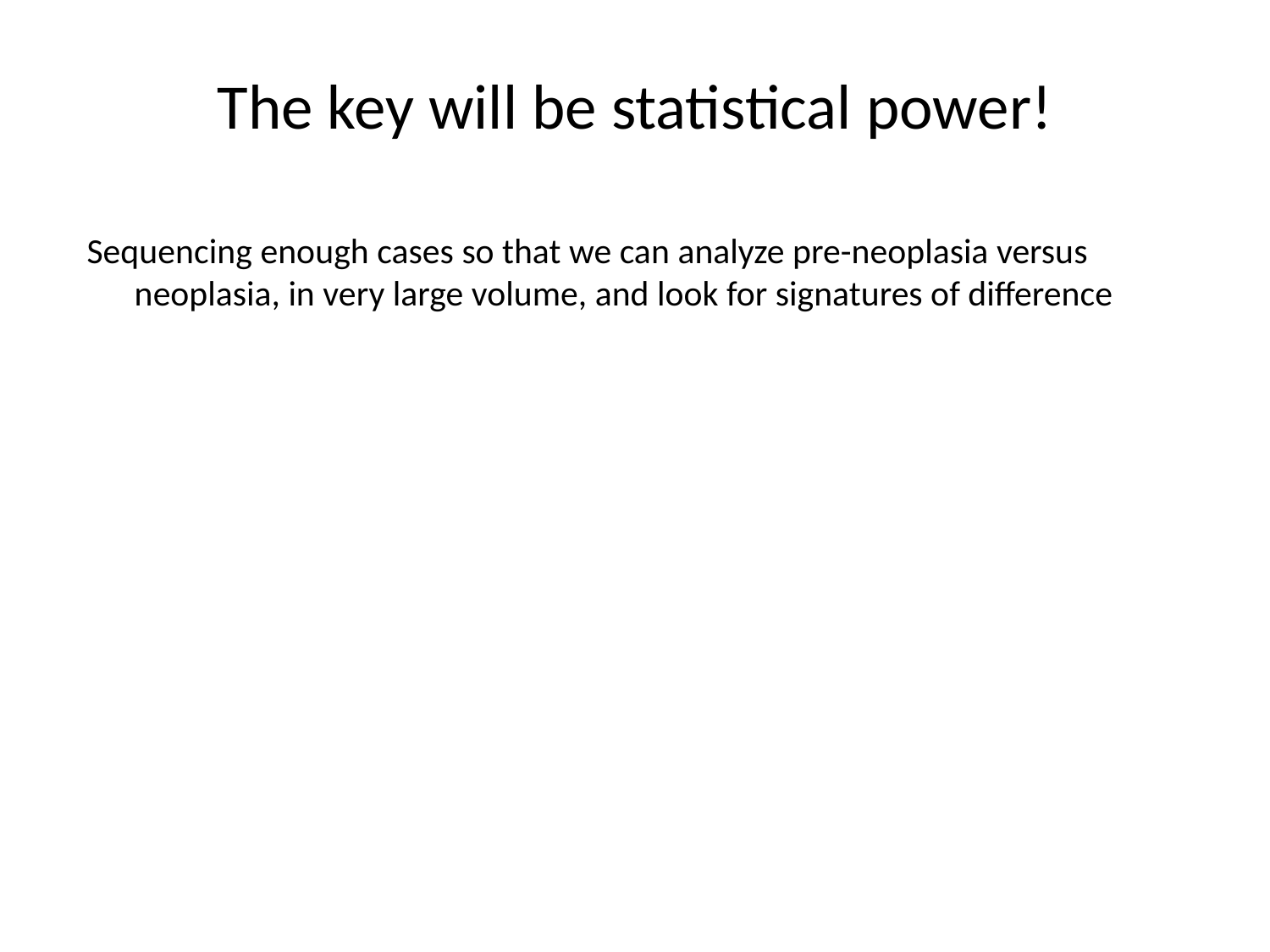

# The key will be statistical power!
Sequencing enough cases so that we can analyze pre-neoplasia versus neoplasia, in very large volume, and look for signatures of difference